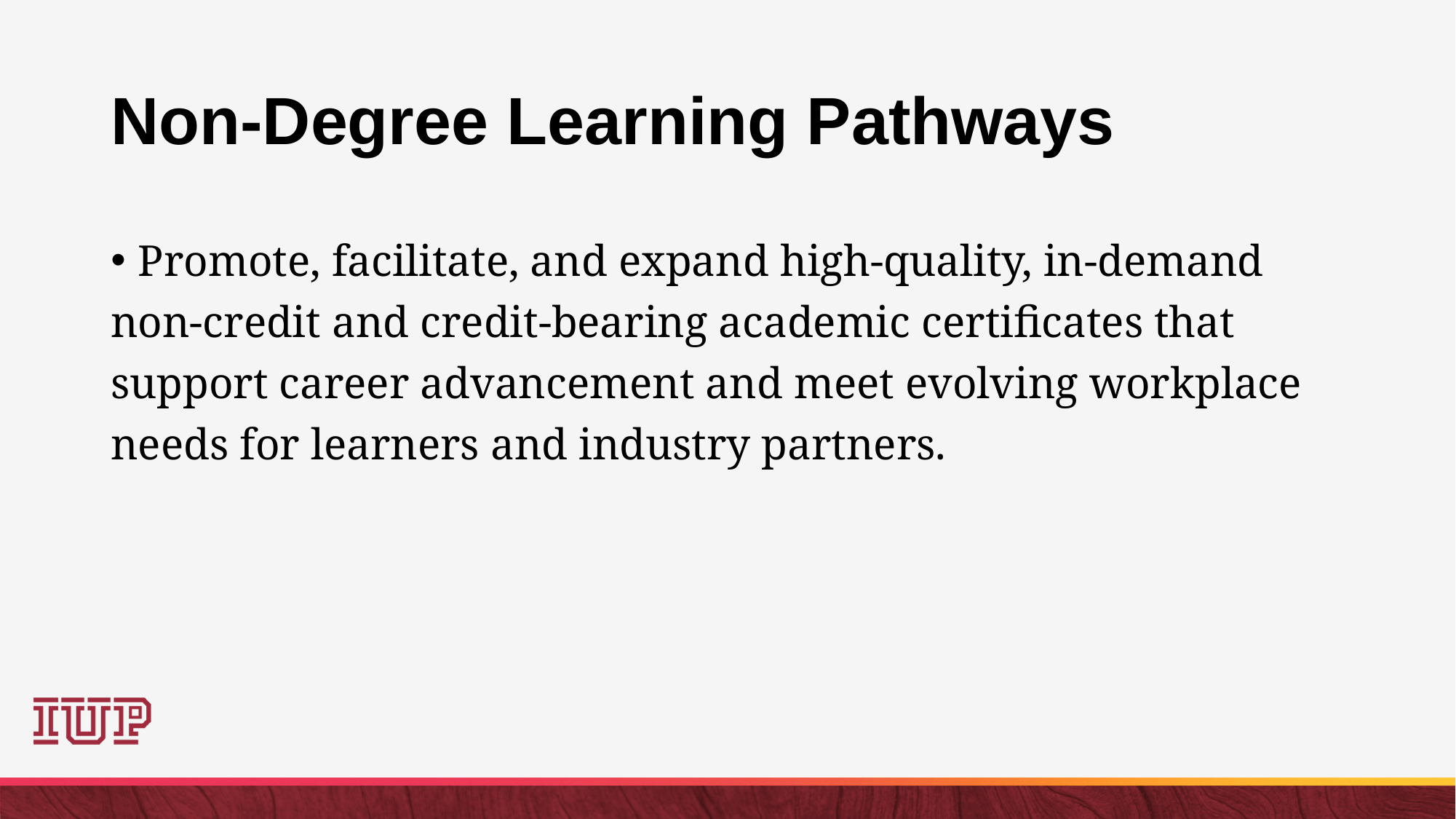

# Non-Degree Learning Pathways
Promote, facilitate, and expand high-quality, in-demand
non-credit and credit-bearing academic certificates that support career advancement and meet evolving workplace needs for learners and industry partners.